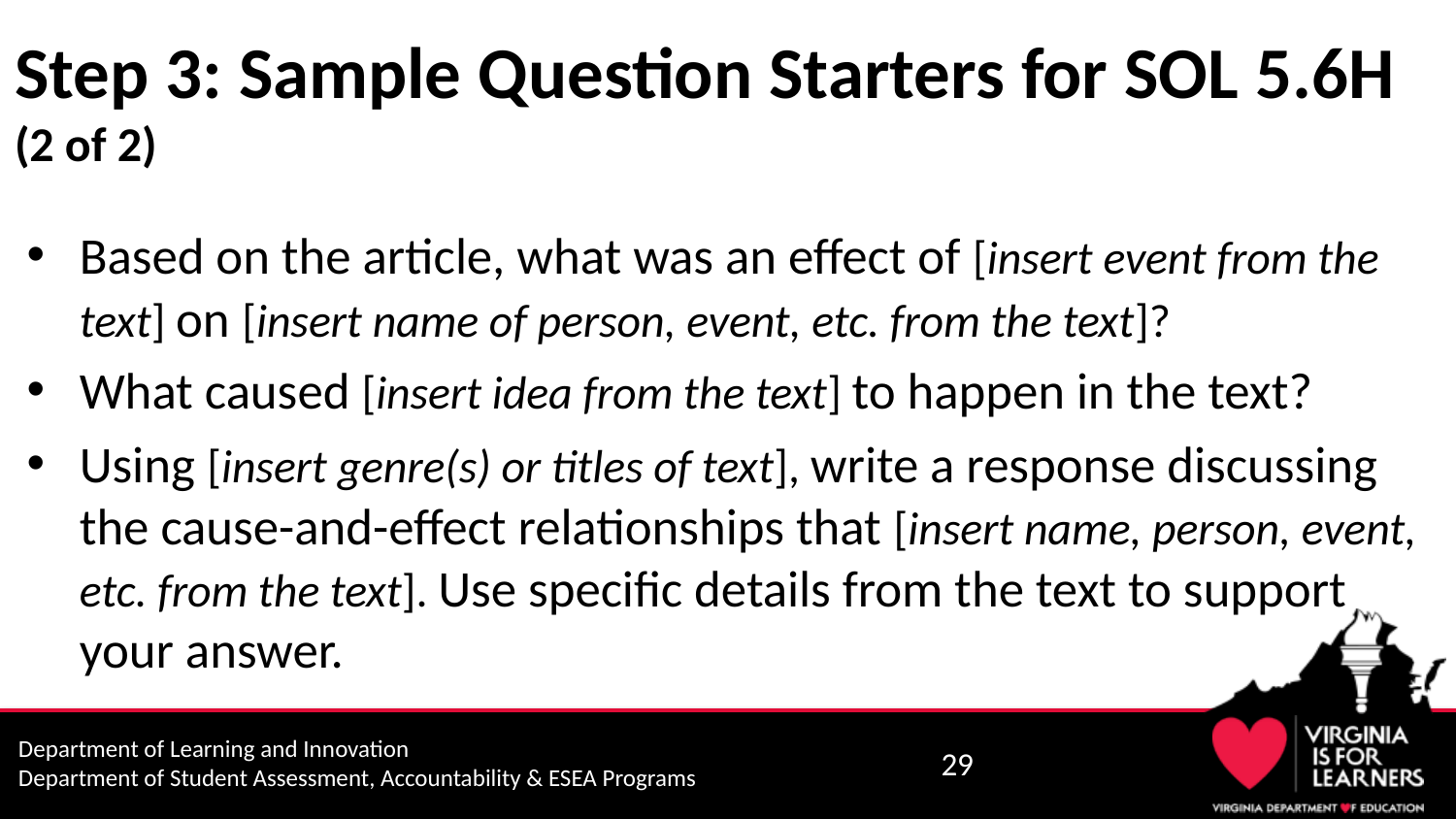

# Step 3: Sample Question Starters for SOL 5.6H (2 of 2)
Based on the article, what was an effect of [insert event from the text] on [insert name of person, event, etc. from the text]?
What caused [insert idea from the text] to happen in the text?
Using [insert genre(s) or titles of text], write a response discussing the cause-and-effect relationships that [insert name, person, event, etc. from the text]. Use specific details from the text to support your answer.